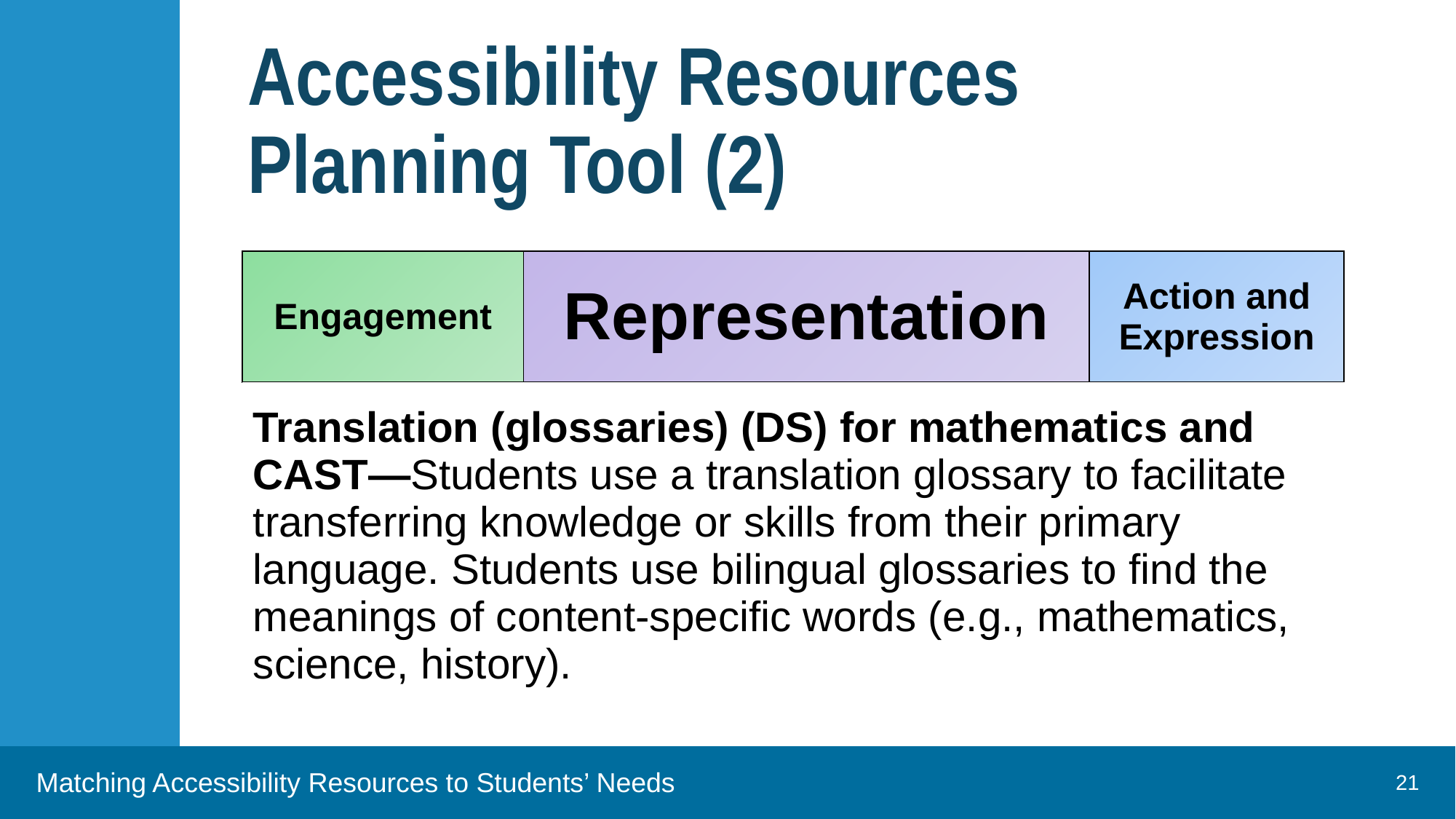

# Accessibility Resources Planning Tool (2)
| Engagement | Representation | Action and Expression |
| --- | --- | --- |
Translation (glossaries) (DS) for mathematics and CAST—Students use a translation glossary to facilitate transferring knowledge or skills from their primary language. Students use bilingual glossaries to find the meanings of content-specific words (e.g., mathematics, science, history).